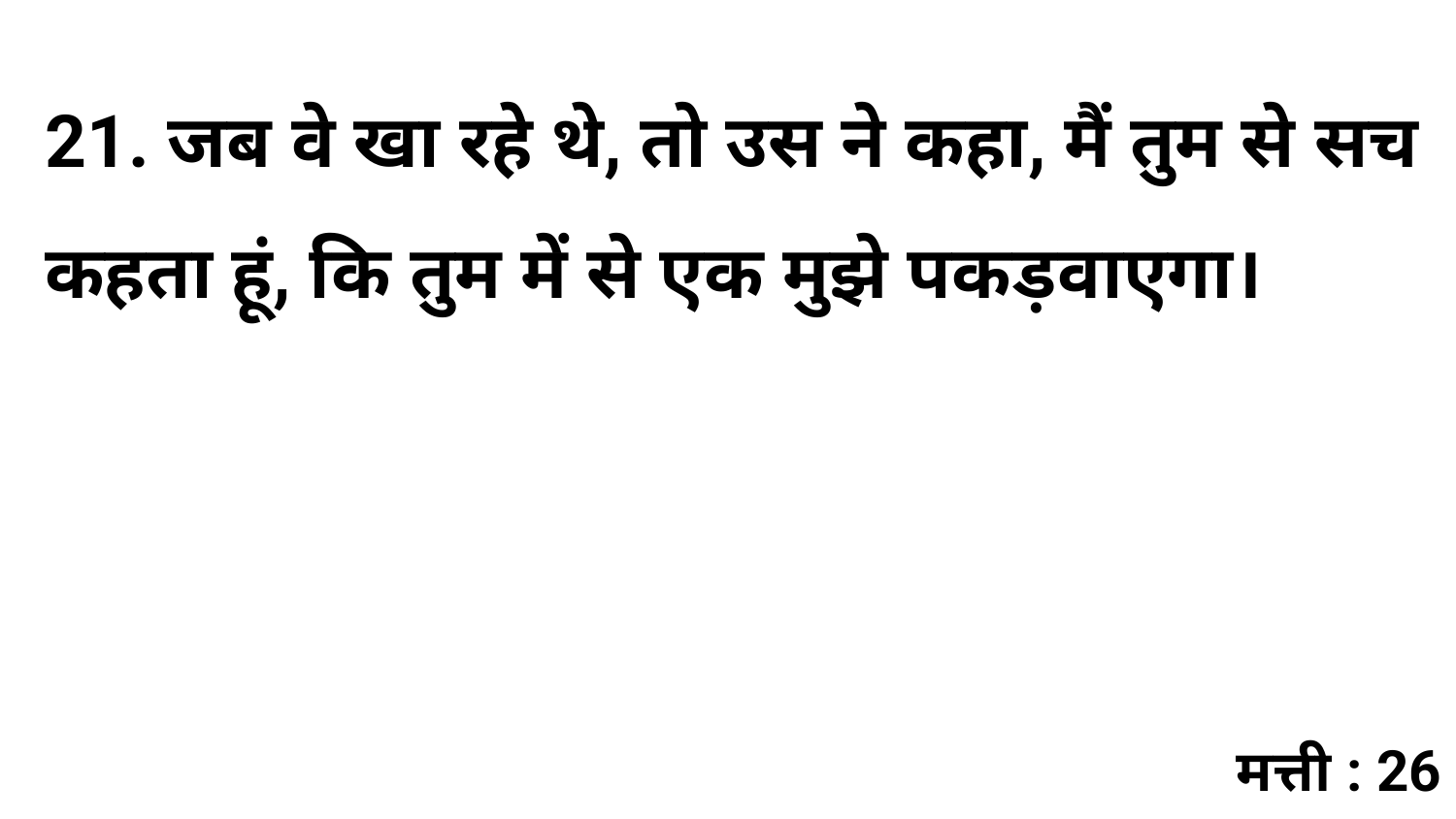

21. जब वे खा रहे थे, तो उस ने कहा, मैं तुम से सच कहता हूं, कि तुम में से एक मुझे पकड़वाएगा।
मत्ती : 26